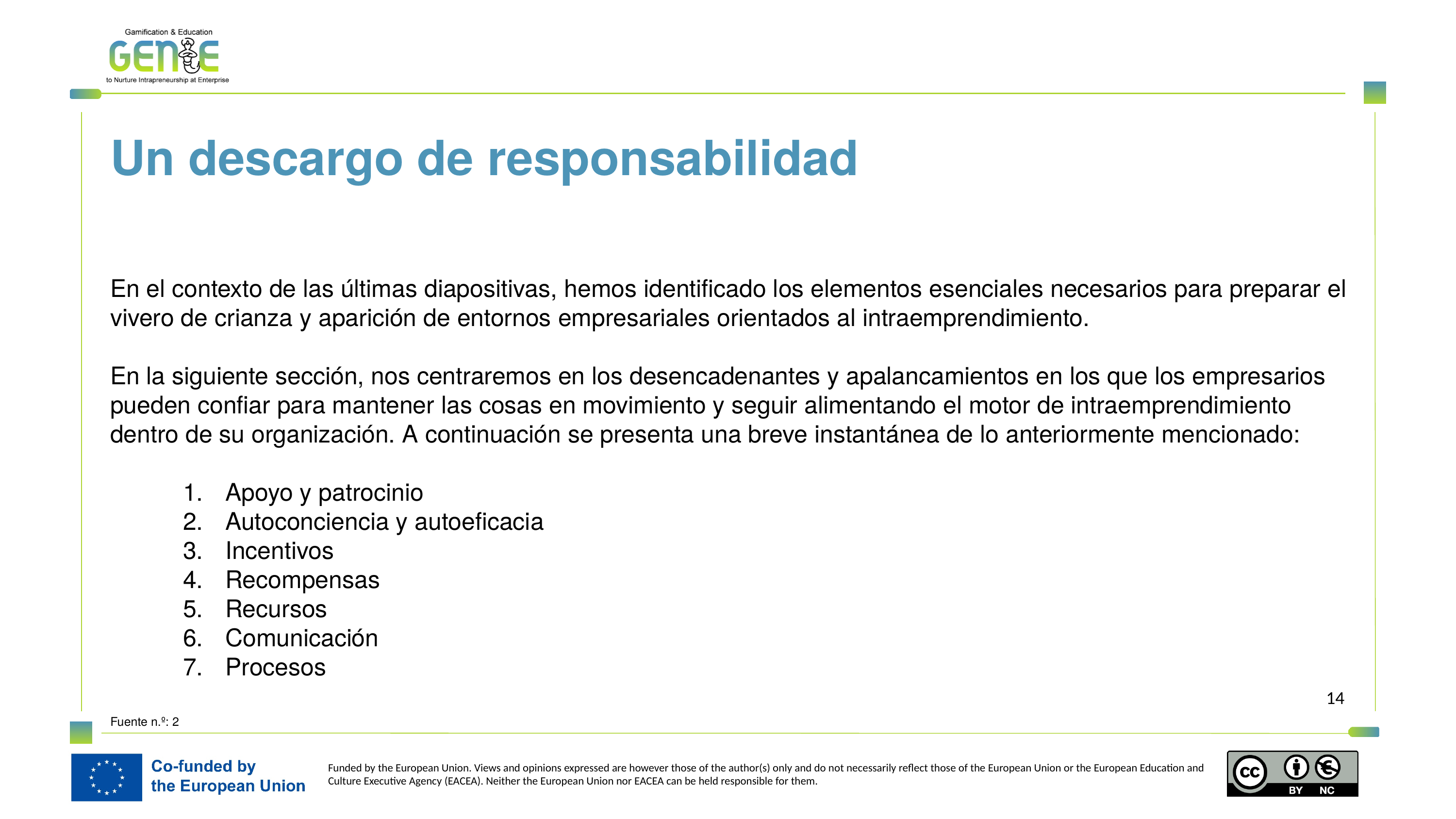

Un descargo de responsabilidad
En el contexto de las últimas diapositivas, hemos identificado los elementos esenciales necesarios para preparar el vivero de crianza y aparición de entornos empresariales orientados al intraemprendimiento.

En la siguiente sección, nos centraremos en los desencadenantes y apalancamientos en los que los empresarios pueden confiar para mantener las cosas en movimiento y seguir alimentando el motor de intraemprendimiento dentro de su organización. A continuación se presenta una breve instantánea de lo anteriormente mencionado:

Apoyo y patrocinio
Autoconciencia y autoeficacia
Incentivos
Recompensas
Recursos
Comunicación
Procesos

Fuente n.º: 2